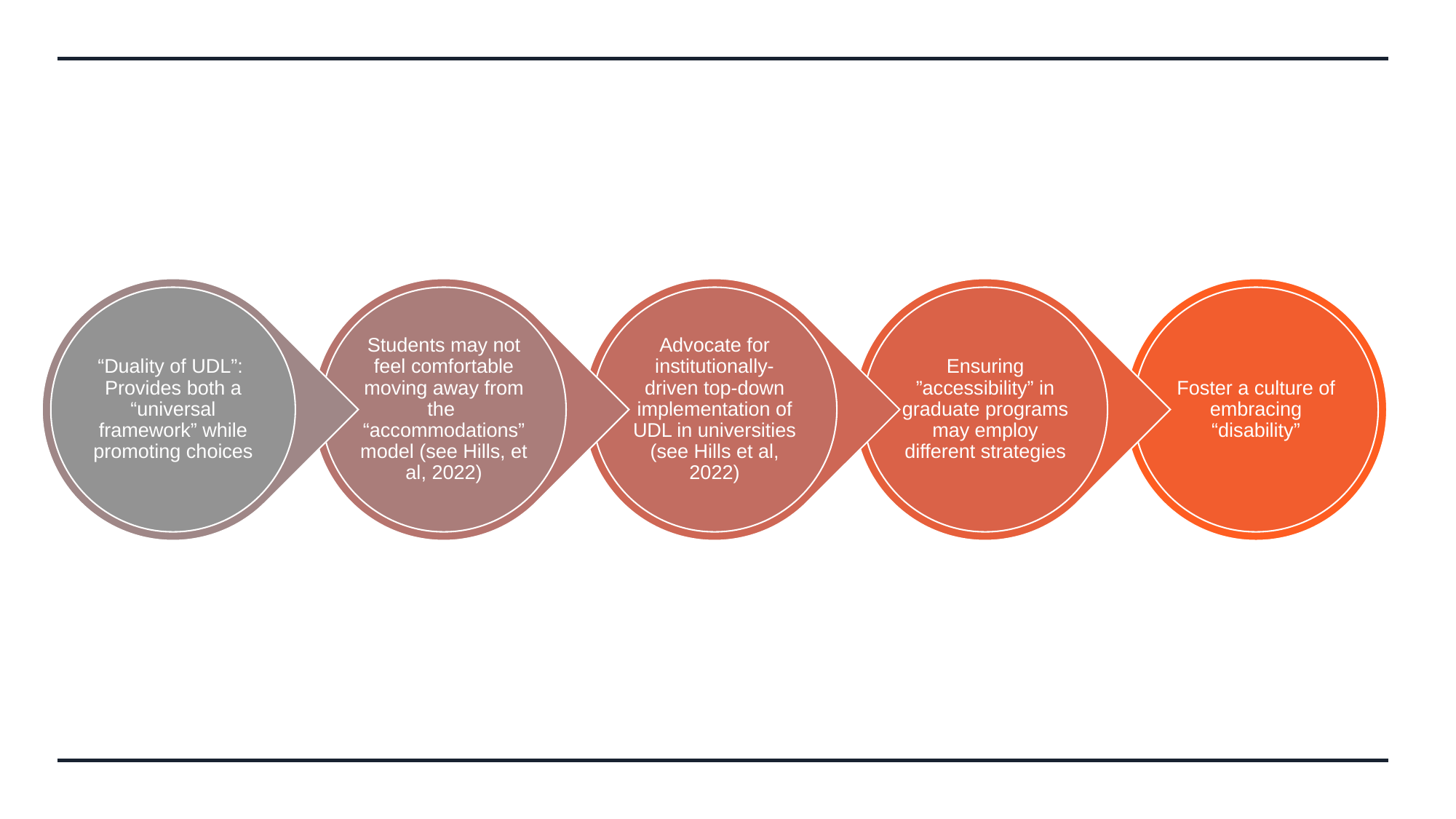

Foster a culture of embracing “disability”
Ensuring ”accessibility” in graduate programs may employ different strategies
Advocate for institutionally-driven top-down implementation of UDL in universities (see Hills et al, 2022)
Students may not feel comfortable moving away from the  “accommodations” model (see Hills, et al, 2022)
“Duality of UDL”:  Provides both a “universal framework” while promoting choices